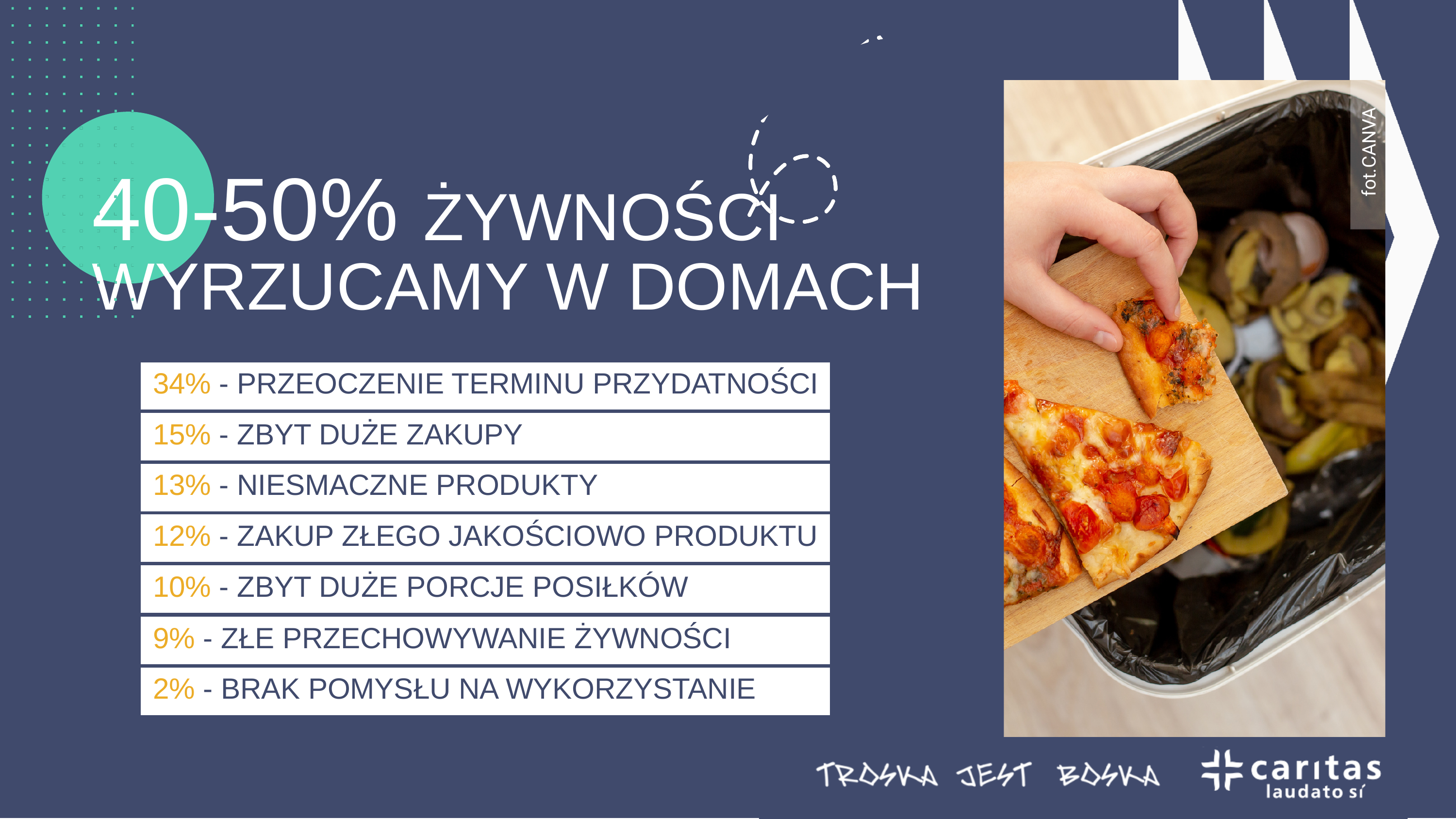

fot.CANVA

40-50% ŻYWNOŚCI WYRZUCAMY W DOMACH

34% - PRZEOCZENIE TERMINU PRZYDATNOŚCI

15% - ZBYT DUŻE ZAKUPY

13% - NIESMACZNE PRODUKTY

12% - ZAKUP ZŁEGO JAKOŚCIOWO PRODUKTU

10% - ZBYT DUŻE PORCJE POSIŁKÓW

9% - ZŁE PRZECHOWYWANIE ŻYWNOŚCI

2% - BRAK POMYSŁU NA WYKORZYSTANIE